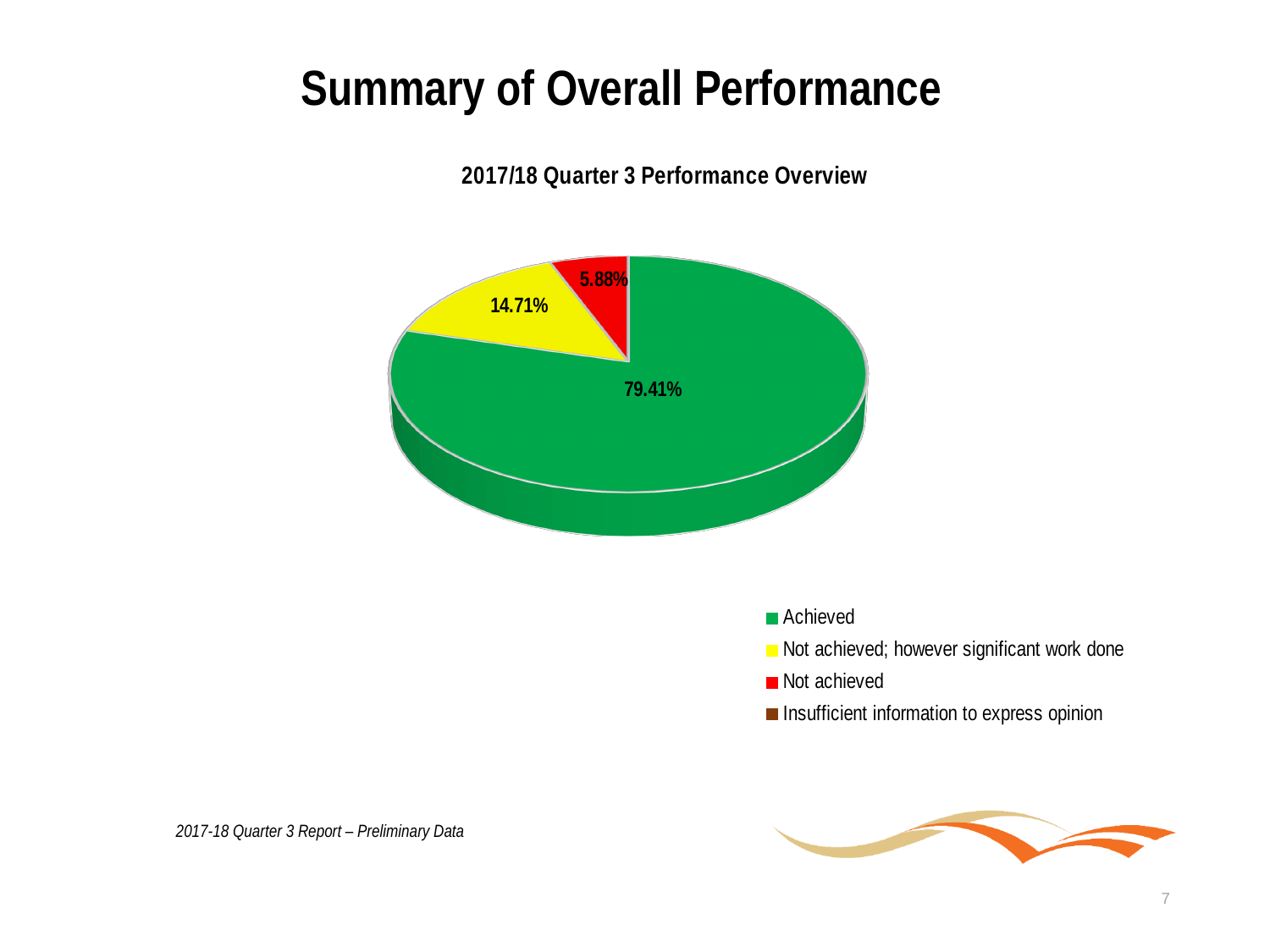

Summary of Overall Performance

[unsupported chart]

2017-18 Quarter 3 Report – Preliminary Data
7